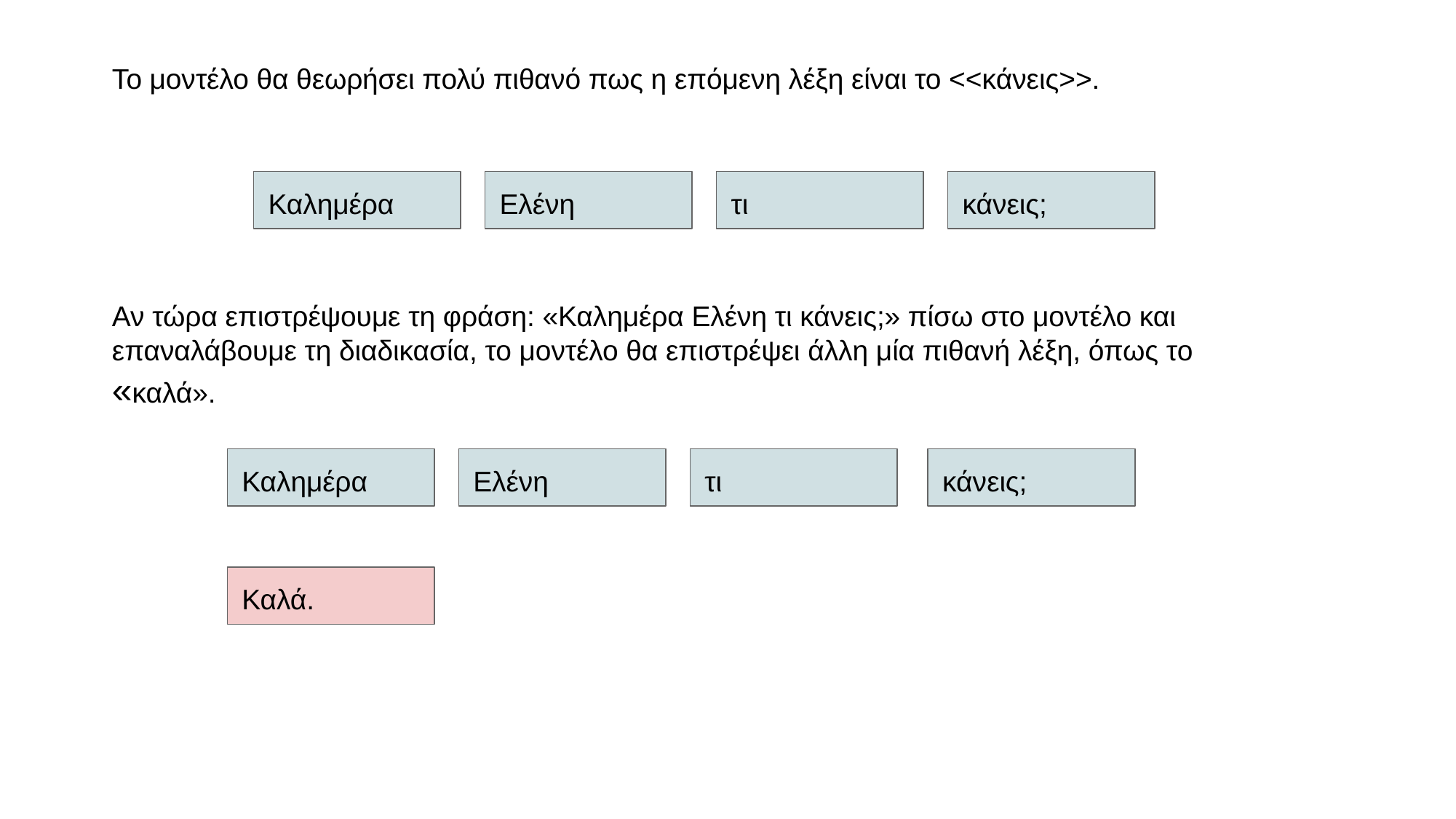

Το μοντέλο θα θεωρήσει πολύ πιθανό πως η επόμενη λέξη είναι το <<κάνεις>>.

Αν τώρα επιστρέψουμε τη φράση: «Καλημέρα Ελένη τι κάνεις;» πίσω στο μοντέλο και επαναλάβουμε τη διαδικασία, το μοντέλο θα επιστρέψει άλλη μία πιθανή λέξη, όπως το «καλά».
Καλημέρα
Ελένη
τι
κάνεις;
Καλημέρα
Ελένη
τι
κάνεις;
Καλά.